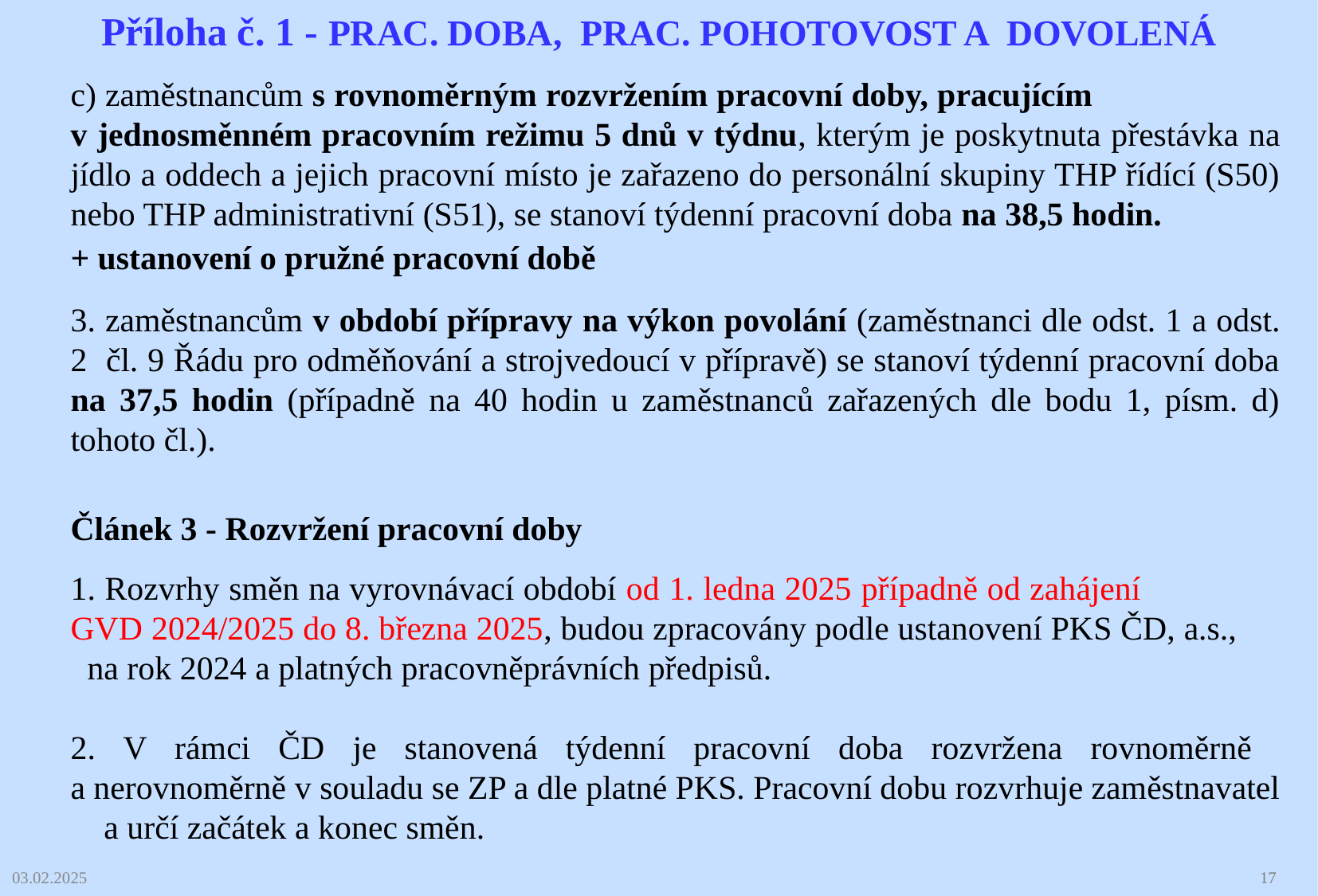

Příloha č. 1 - PRAC. DOBA,  PRAC. POHOTOVOST A  DOVOLENÁ

c) zaměstnancům s rovnoměrným rozvržením pracovní doby, pracujícím                      v jednosměnném pracovním režimu 5 dnů v týdnu, kterým je poskytnuta přestávka na jídlo a oddech a jejich pracovní místo je zařazeno do personální skupiny THP řídící (S50) nebo THP administrativní (S51), se stanoví týdenní pracovní doba na 38,5 hodin.
+ ustanovení o pružné pracovní době

3. zaměstnancům v období přípravy na výkon povolání (zaměstnanci dle odst. 1 a odst. 2  čl. 9 Řádu pro odměňování a strojvedoucí v přípravě) se stanoví týdenní pracovní doba na 37,5 hodin (případně na 40 hodin u zaměstnanců zařazených dle bodu 1, písm. d) tohoto čl.).

Článek 3 - Rozvržení pracovní doby

1. Rozvrhy směn na vyrovnávací období od 1. ledna 2025 případně od zahájení                GVD 2024/2025 do 8. března 2025, budou zpracovány podle ustanovení PKS ČD, a.s.,        na rok 2024 a platných pracovněprávních předpisů.

2. V rámci ČD je stanovená týdenní pracovní doba rozvržena rovnoměrně
a nerovnoměrně v souladu se ZP a dle platné PKS. Pracovní dobu rozvrhuje zaměstnavatel     a určí začátek a konec směn.

03.02.2025
17